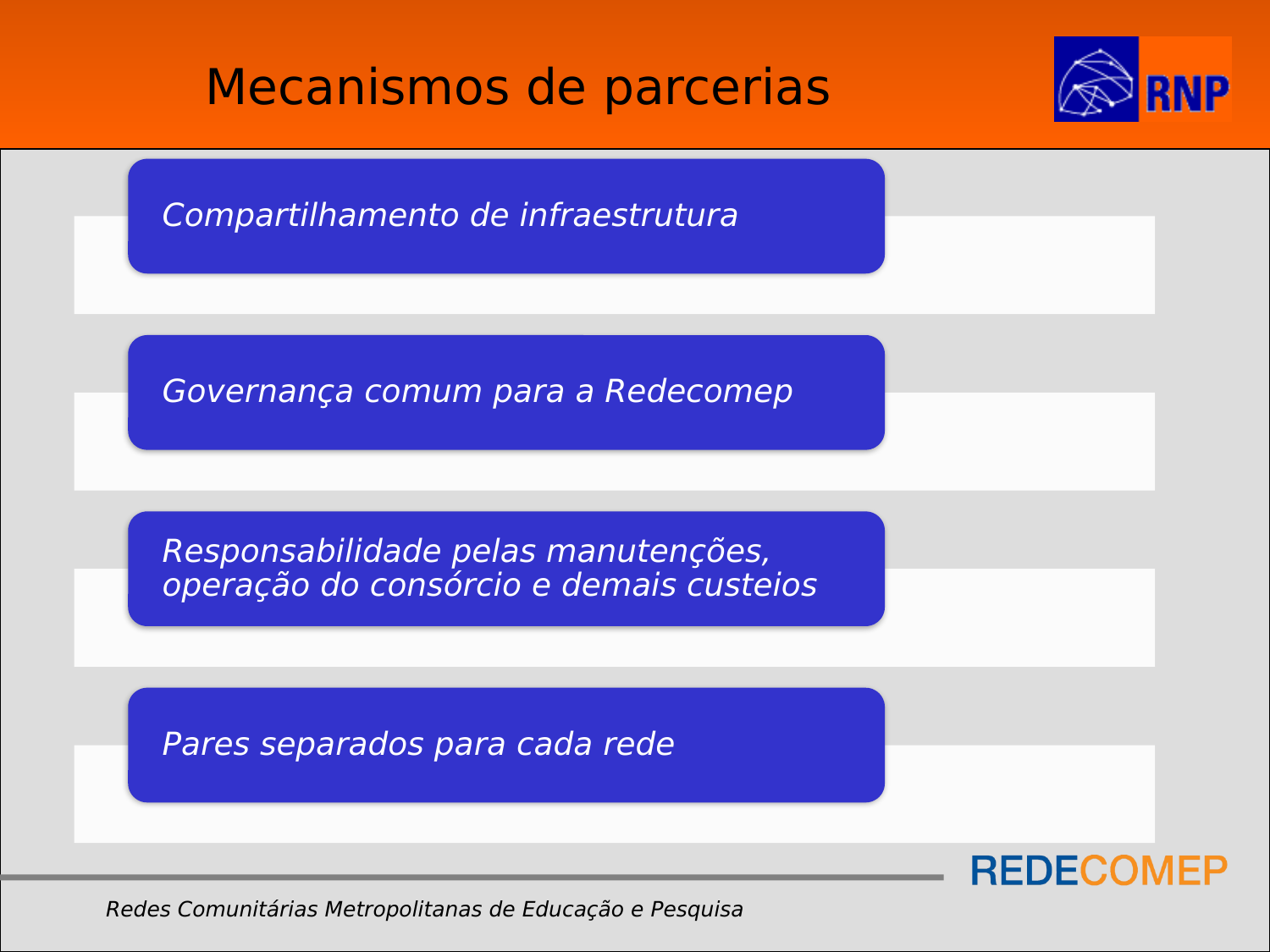

# Mecanismos de parcerias
Compartilhamento de infraestrutura
Governança comum para a Redecomep
Responsabilidade pelas manutenções, operação do consórcio e demais custeios
Pares separados para cada rede